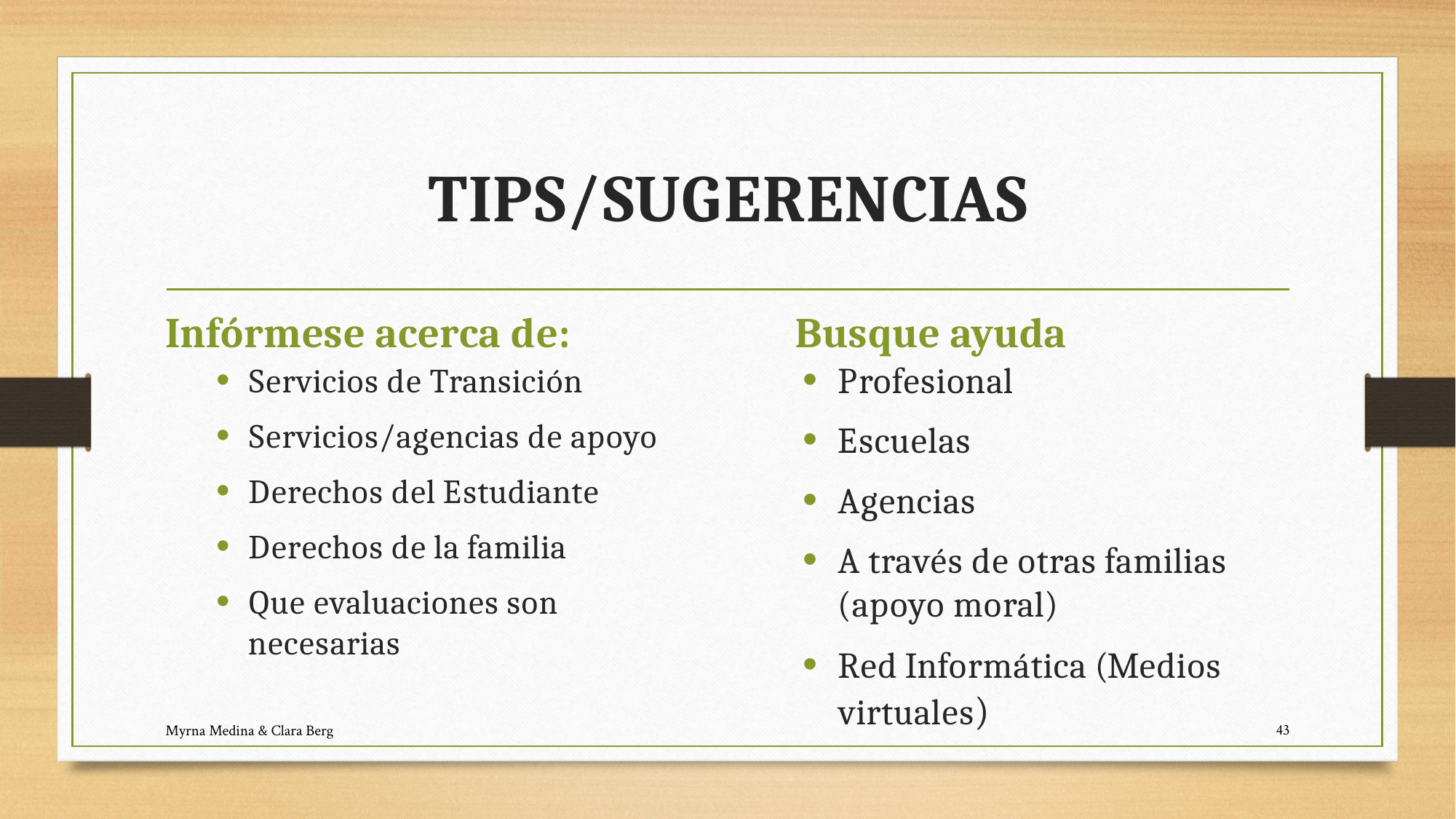

# TIPS/SUGERENCIAS
Infórmese acerca de:
     Busque ayuda
Profesional
Escuelas
Agencias
A través de otras familias (apoyo moral)
Red Informática (Medios virtuales)
Servicios de Transición
Servicios/agencias de apoyo
Derechos del Estudiante
Derechos de la familia
Que evaluaciones son necesarias

Myrna Medina & Clara Berg
43